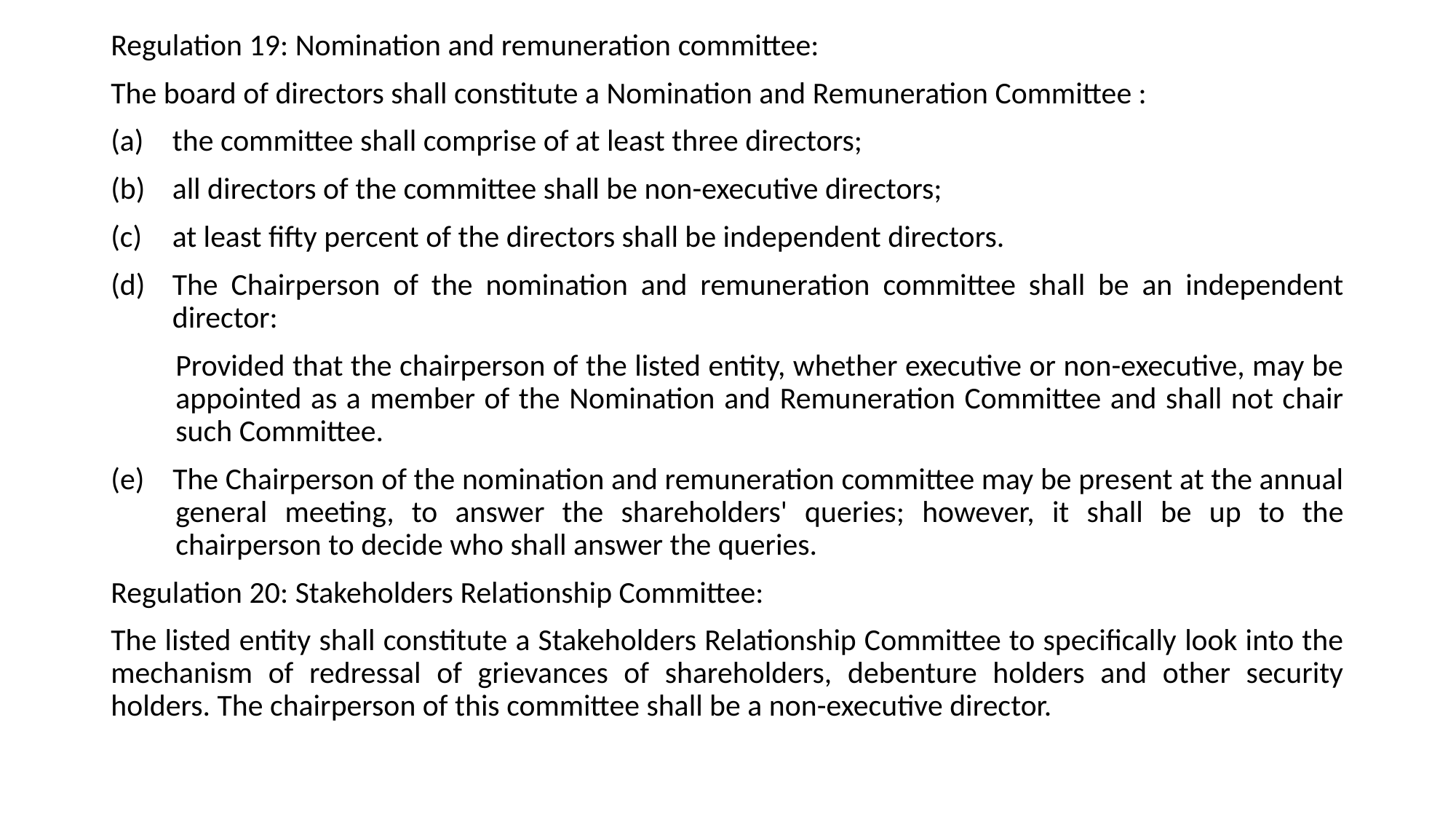

Regulation 19: Nomination and remuneration committee:
The board of directors shall constitute a Nomination and Remuneration Committee :
the committee shall comprise of at least three directors;
all directors of the committee shall be non-executive directors;
at least fifty percent of the directors shall be independent directors.
The Chairperson of the nomination and remuneration committee shall be an independent director:
Provided that the chairperson of the listed entity, whether executive or non-executive, may be appointed as a member of the Nomination and Remuneration Committee and shall not chair such Committee.
(e)    The Chairperson of the nomination and remuneration committee may be present at the annual general meeting, to answer the shareholders' queries; however, it shall be up to the chairperson to decide who shall answer the queries.
Regulation 20: Stakeholders Relationship Committee:
The listed entity shall constitute a Stakeholders Relationship Committee to specifically look into the mechanism of redressal of grievances of shareholders, debenture holders and other security holders. The chairperson of this committee shall be a non-executive director.